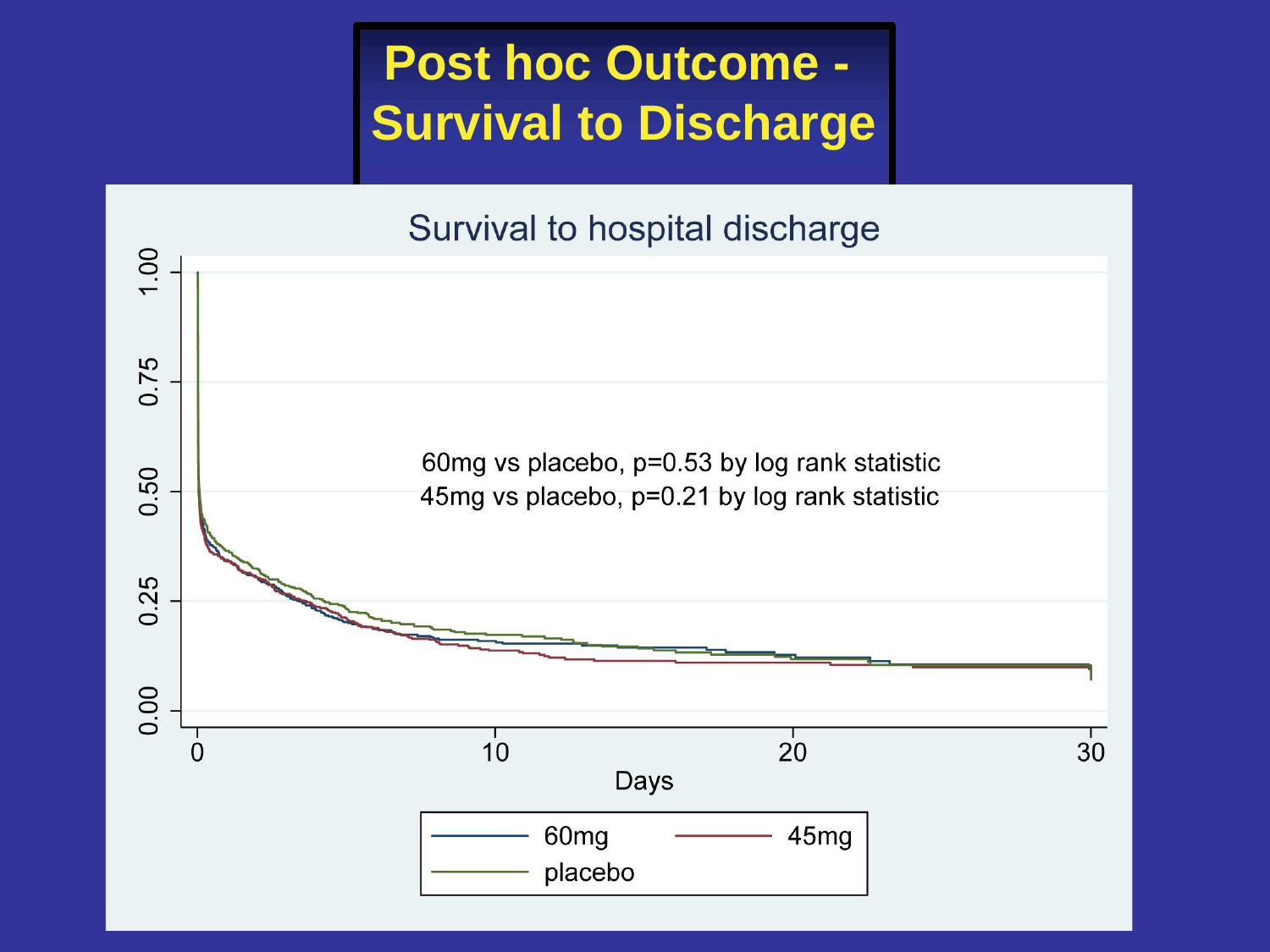

# Post hoc Outcome -  Survival to Discharge